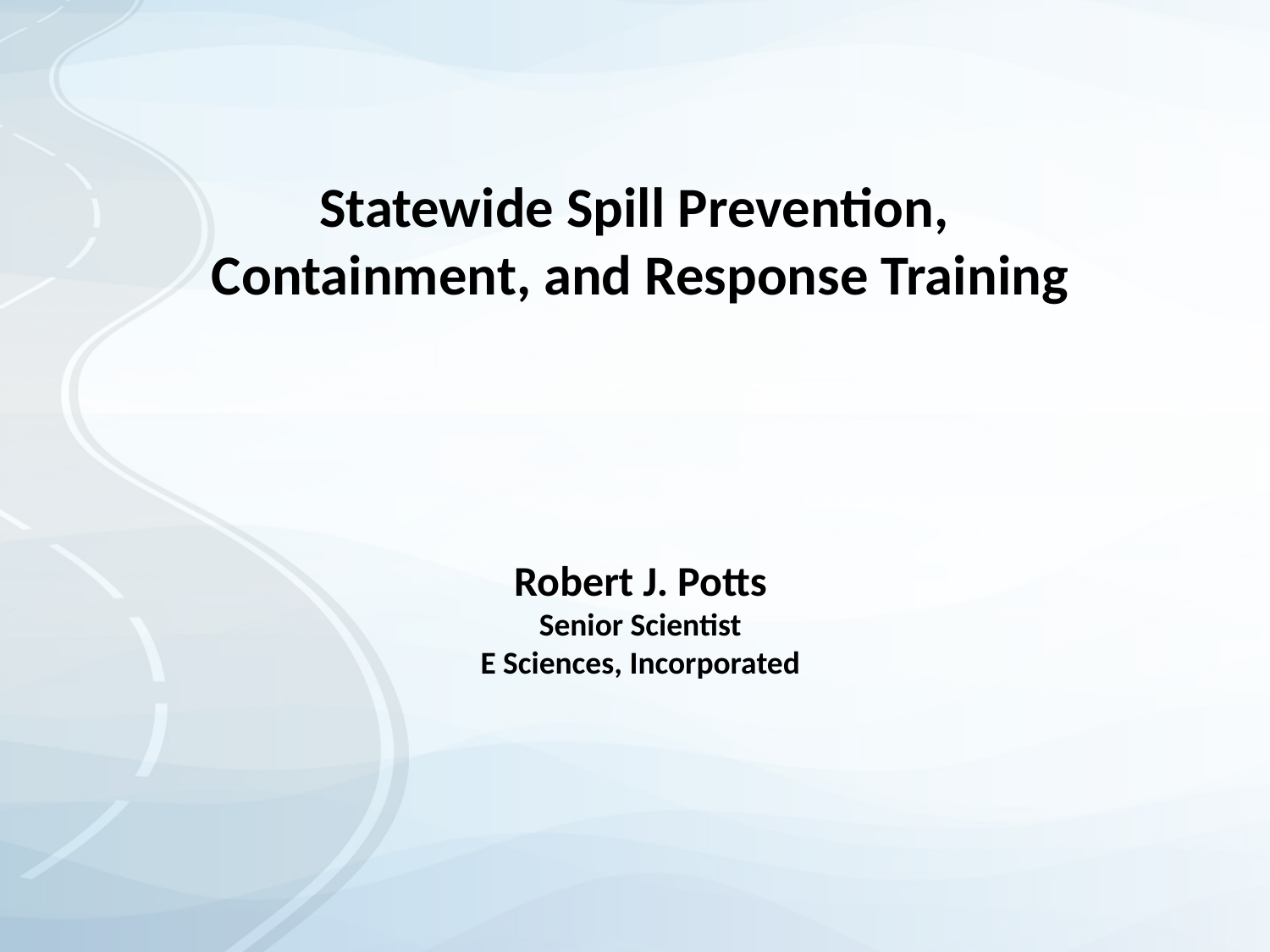

Statewide Spill Prevention,
Containment, and Response Training
Robert J. Potts
Senior Scientist
E Sciences, Incorporated